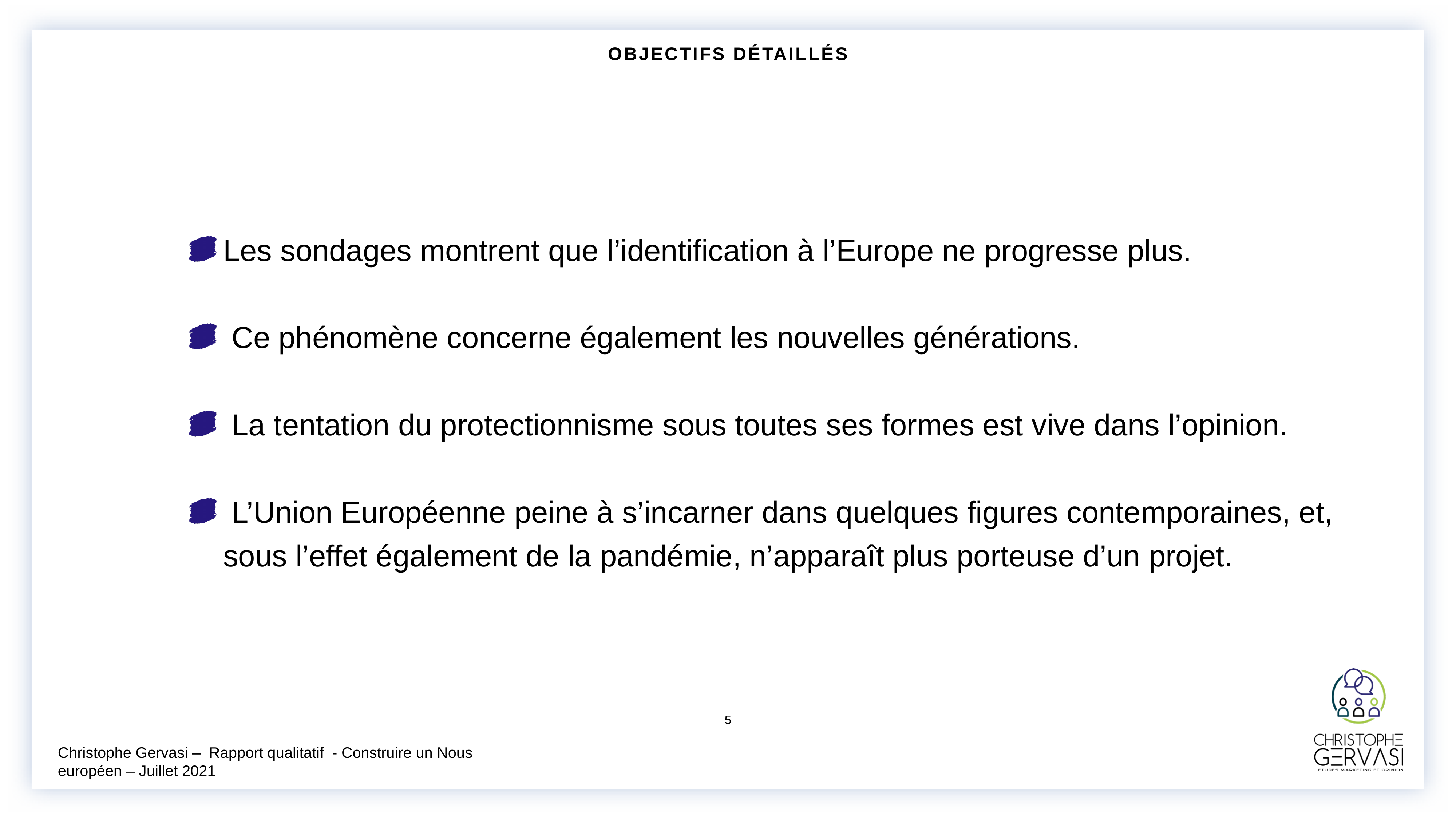

Objectifs détaillés

# Mais :
Les sondages montrent que l’identification à l’Europe ne progresse plus.

 Ce phénomène concerne également les nouvelles générations.

 La tentation du protectionnisme sous toutes ses formes est vive dans l’opinion.

 L’Union Européenne peine à s’incarner dans quelques figures contemporaines, et, sous l’effet également de la pandémie, n’apparaît plus porteuse d’un projet.

5

Christophe Gervasi –  Rapport qualitatif  - Construire un Nous européen – Juillet 2021